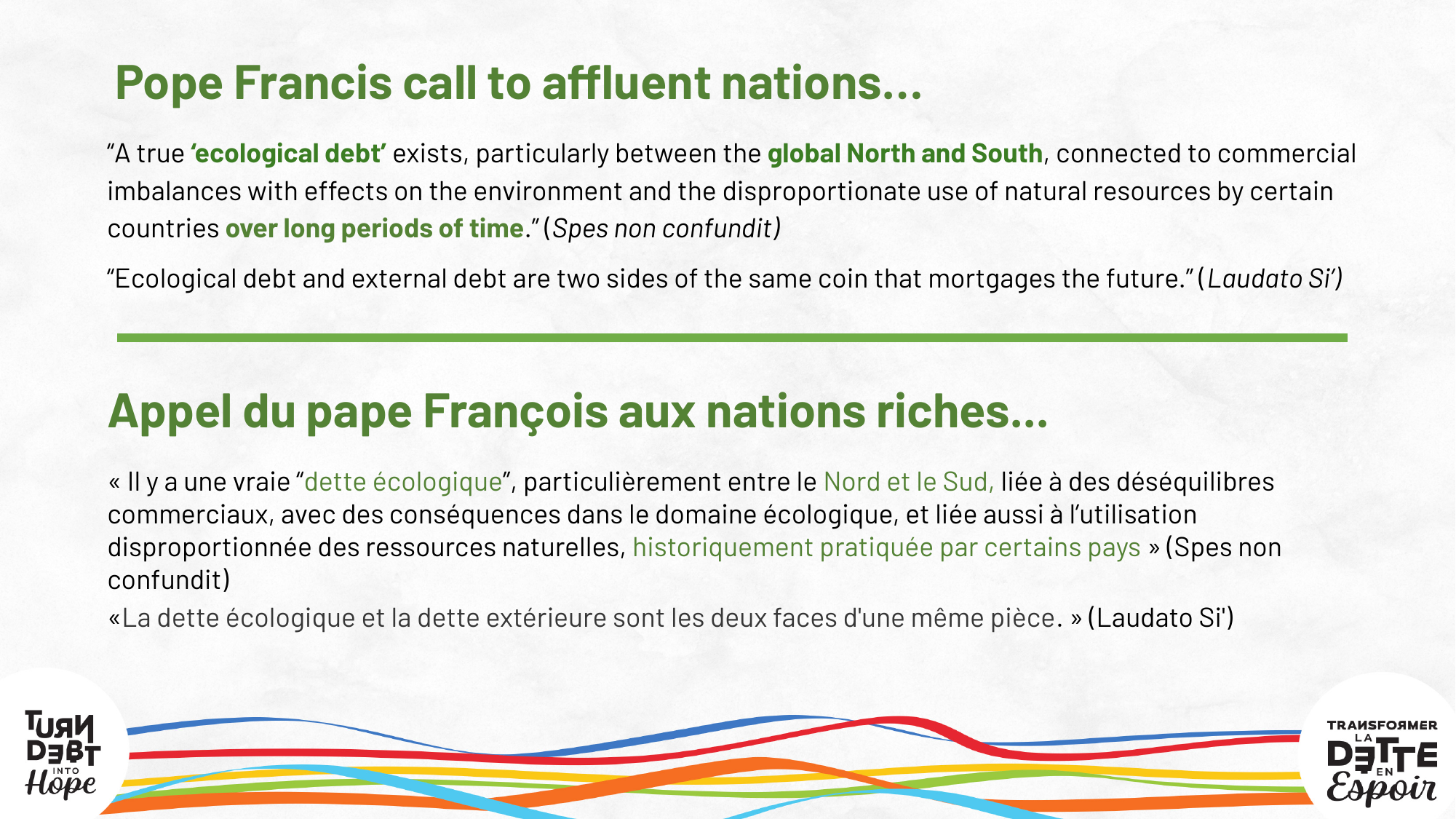

# Pope Francis call to affluent nations…
“A true ‘ecological debt’ exists, particularly between the global North and South, connected to commercial imbalances with effects on the environment and the disproportionate use of natural resources by certain countries over long periods of time.” (Spes non confundit)
“Ecological debt and external debt are two sides of the same coin that mortgages the future.” (Laudato Si’)
Appel du pape François aux nations riches...
« Il y a une vraie “dette écologique”, particulièrement entre le Nord et le Sud, liée à des déséquilibres commerciaux, avec des conséquences dans le domaine écologique, et liée aussi à l’utilisation disproportionnée des ressources naturelles, historiquement pratiquée par certains pays » (Spes non confundit)
«La dette écologique et la dette extérieure sont les deux faces d'une même pièce. » (Laudato Si')